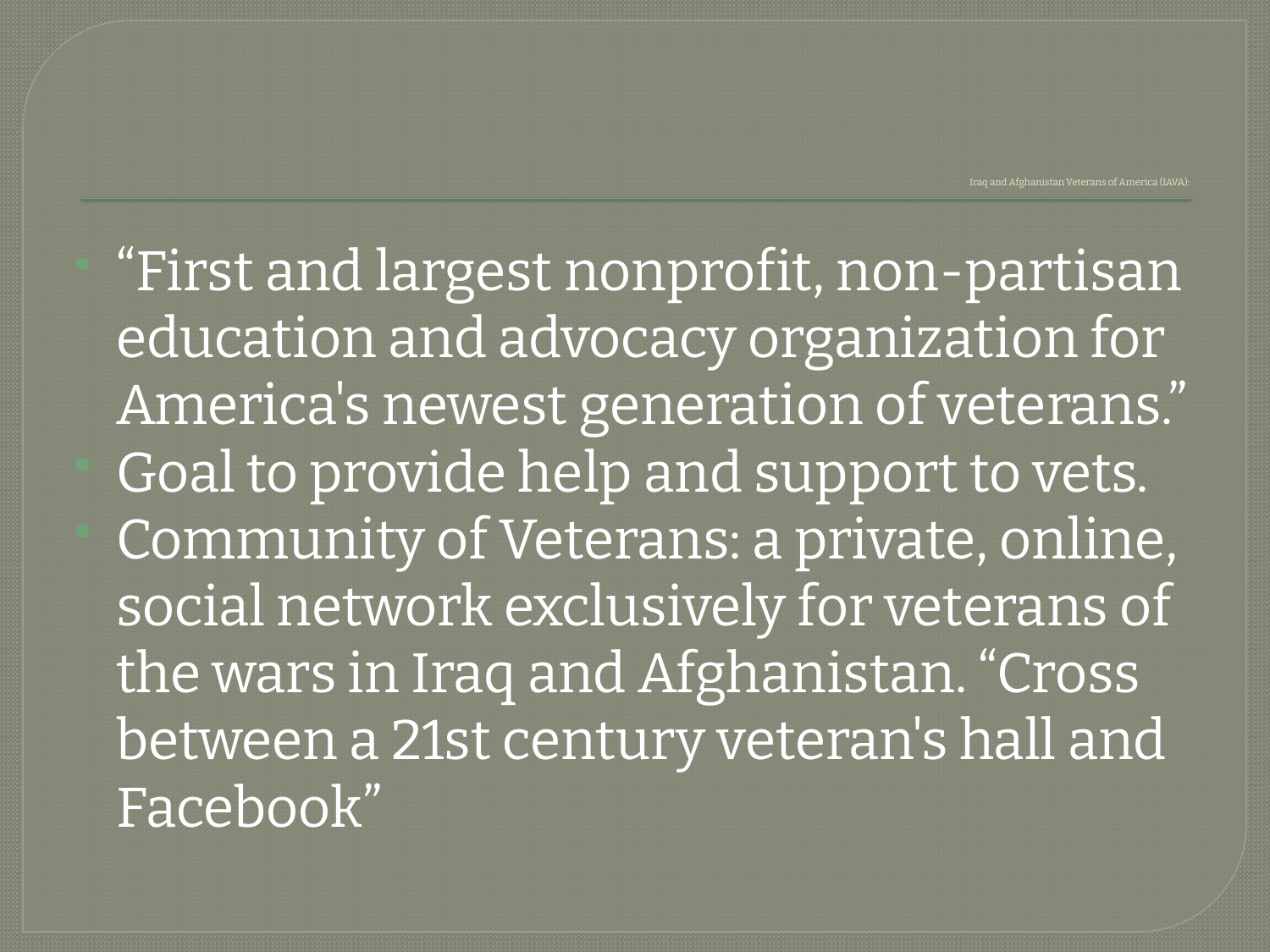

# Iraq and Afghanistan Veterans of America (IAVA):
“First and largest nonprofit, non-partisan education and advocacy organization for America's newest generation of veterans.”
Goal to provide help and support to vets.
Community of Veterans: a private, online, social network exclusively for veterans of the wars in Iraq and Afghanistan. “Cross between a 21st century veteran's hall and Facebook”